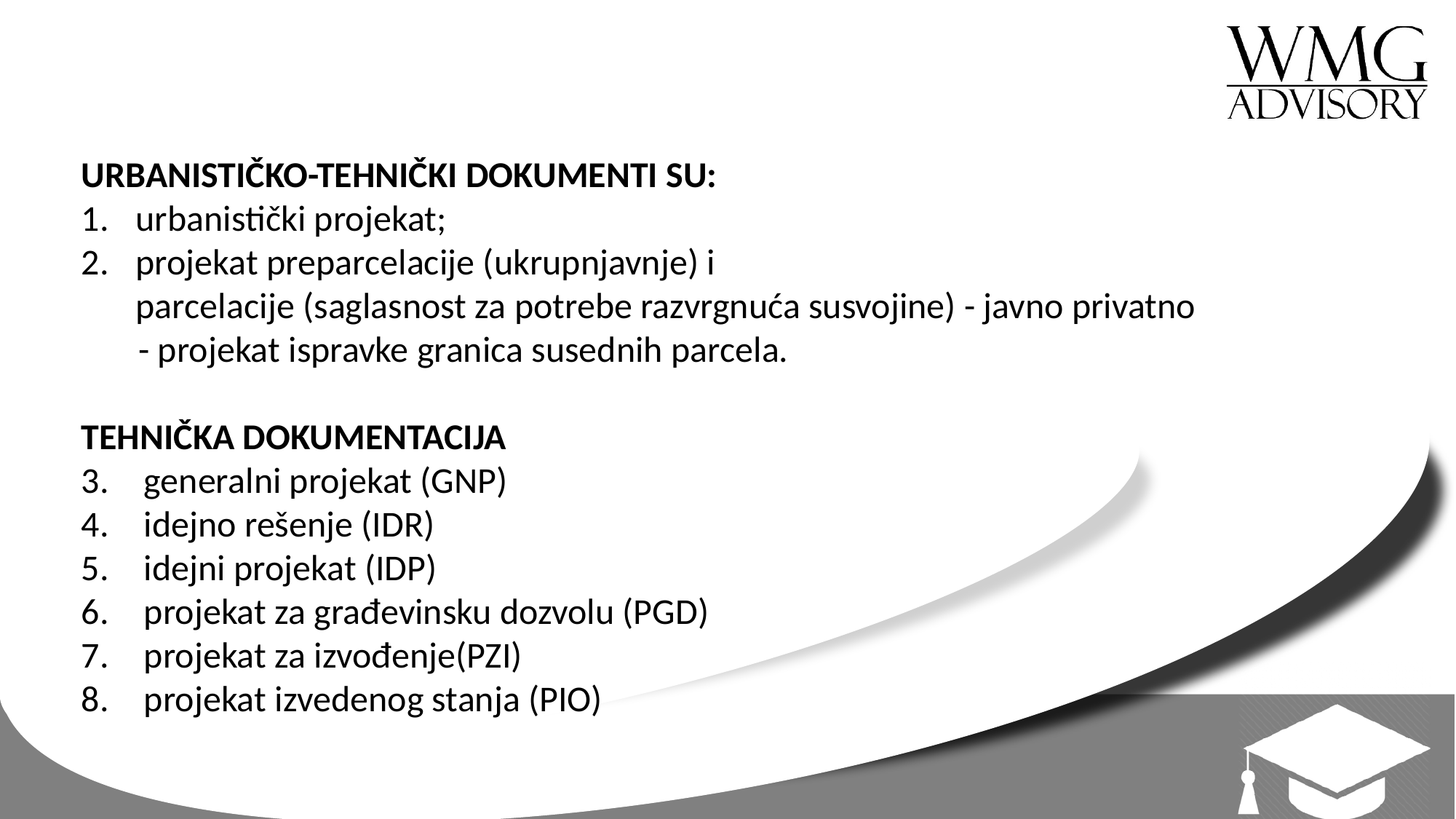

URBANISTIČKO-TEHNIČKI DOKUMENTI SU:
urbanistički projekat;
projekat preparcelacije (ukrupnjavnje) i
	parcelacije (saglasnost za potrebe razvrgnuća susvojine) - javno privatno
       - projekat ispravke granica susednih parcela.

TEHNIČKA DOKUMENTACIJA
 generalni projekat (GNP)
 idejno rešenje (IDR)
 idejni projekat (IDP)
 projekat za građevinsku dozvolu (PGD)
 projekat za izvođenje(PZI)
 projekat izvedenog stanja (PIO)